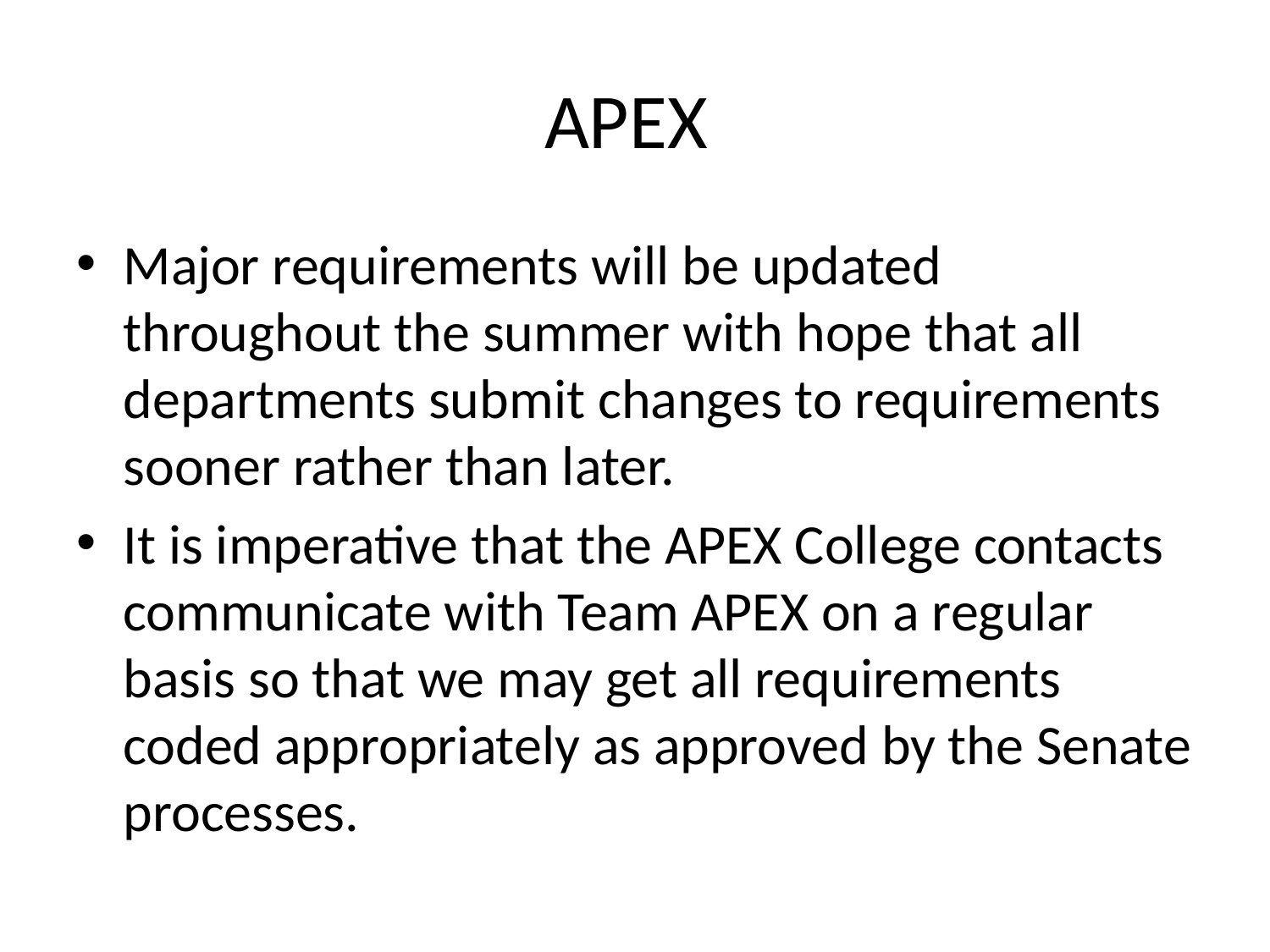

# APEX
Major requirements will be updated throughout the summer with hope that all departments submit changes to requirements  sooner rather than later.
It is imperative that the APEX College contacts communicate with Team APEX on a regular basis so that we may get all requirements coded appropriately as approved by the Senate processes.